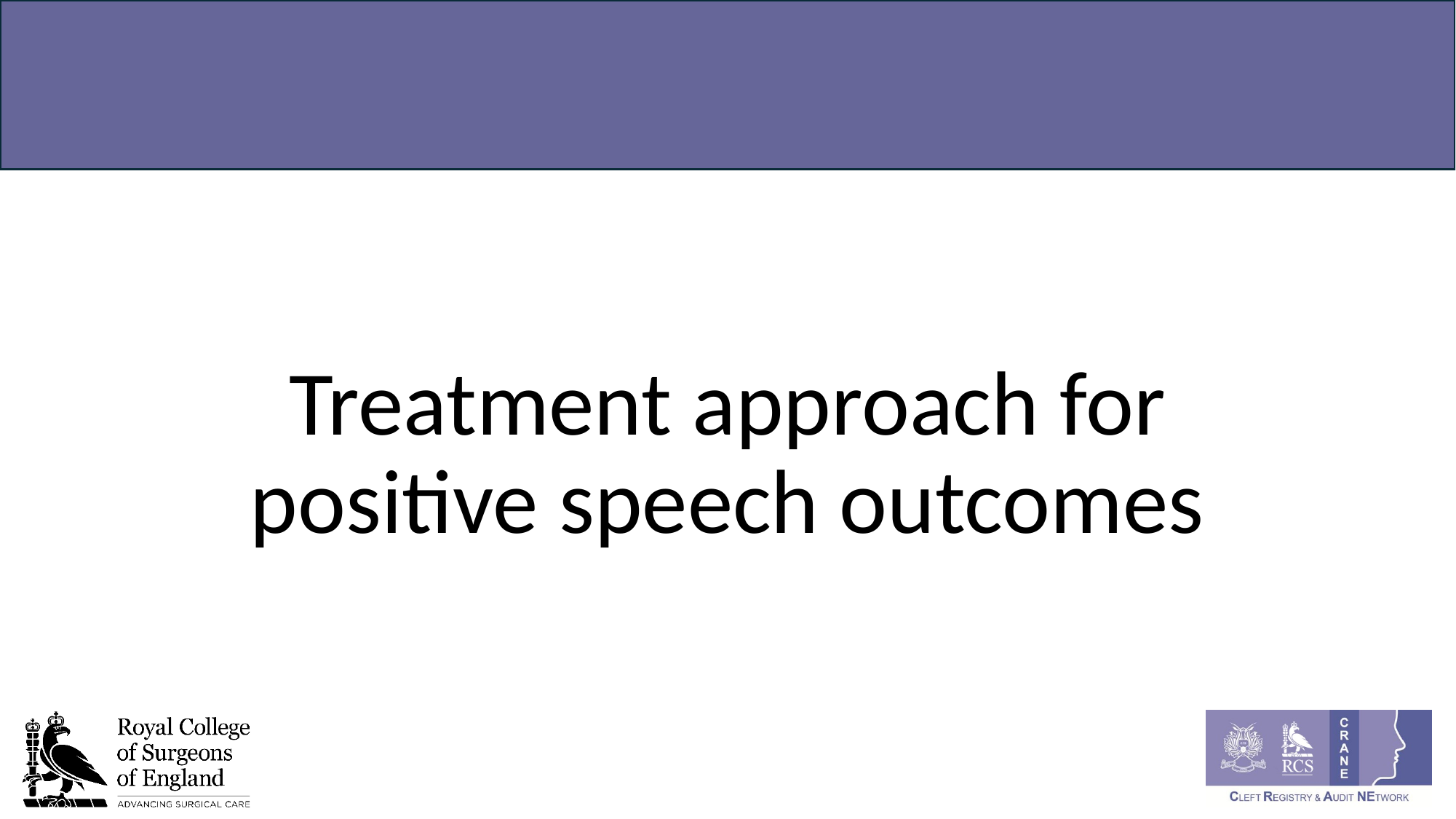

#
Treatment approach for positive speech outcomes